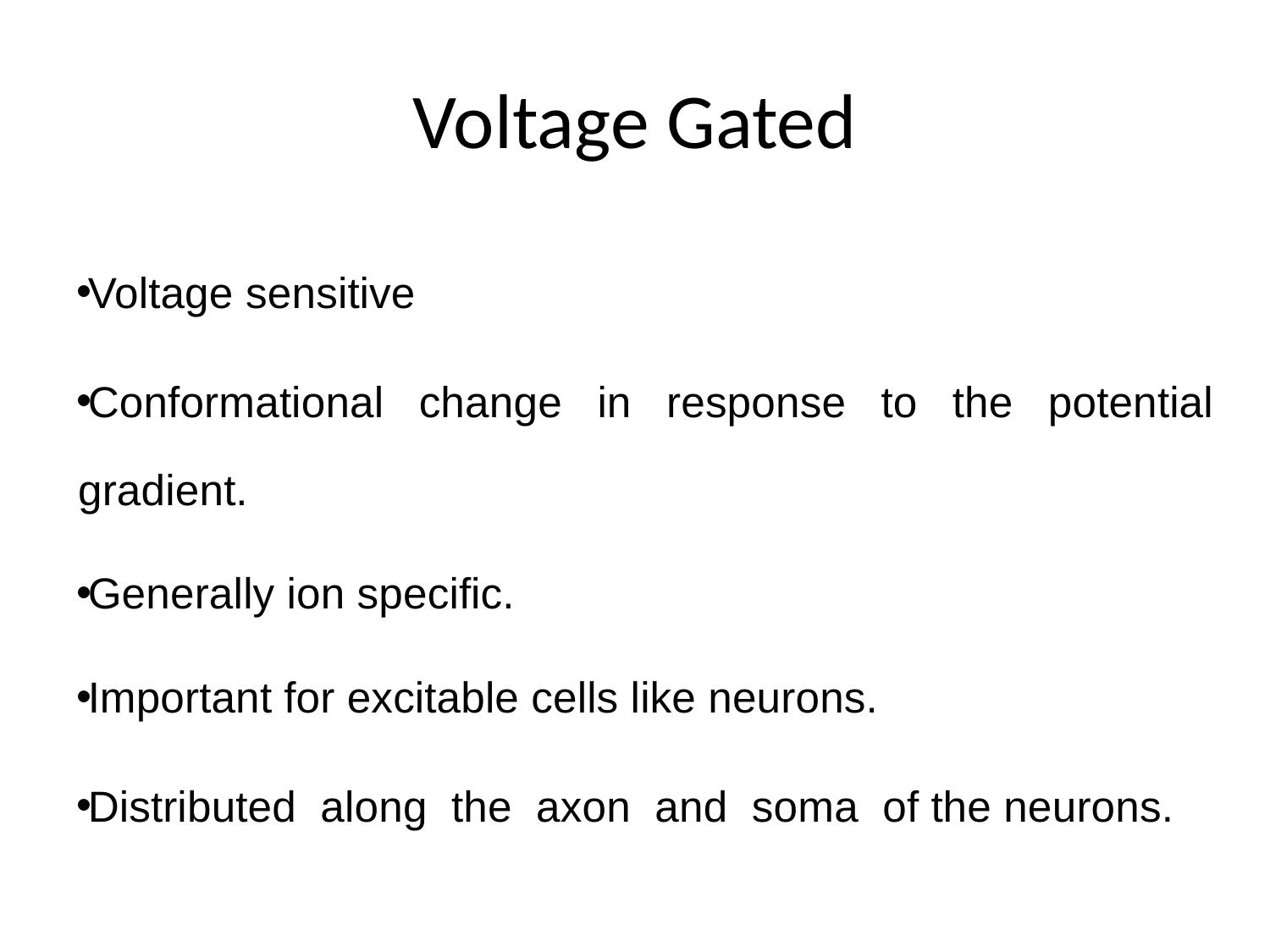

# Voltage Gated
Voltage sensitive
Conformational change in response to the potential gradient.
Generally ion specific.
Important for excitable cells like neurons.
Distributed  along  the  axon  and  soma  of the neurons.